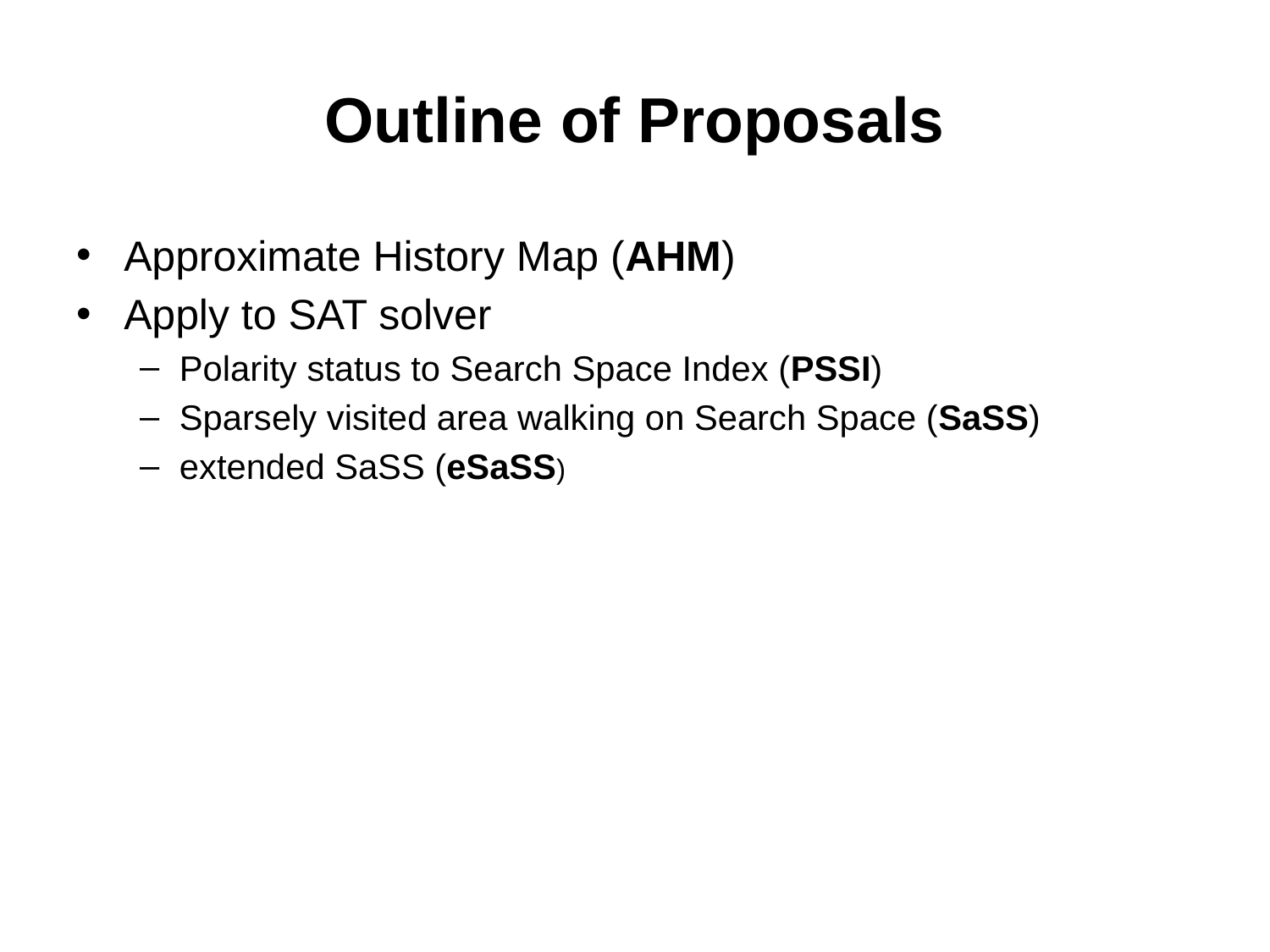

# Outline of Proposals
Approximate History Map (AHM)
Apply to SAT solver
Polarity status to Search Space Index (PSSI)
Sparsely visited area walking on Search Space (SaSS)
extended SaSS (eSaSS)